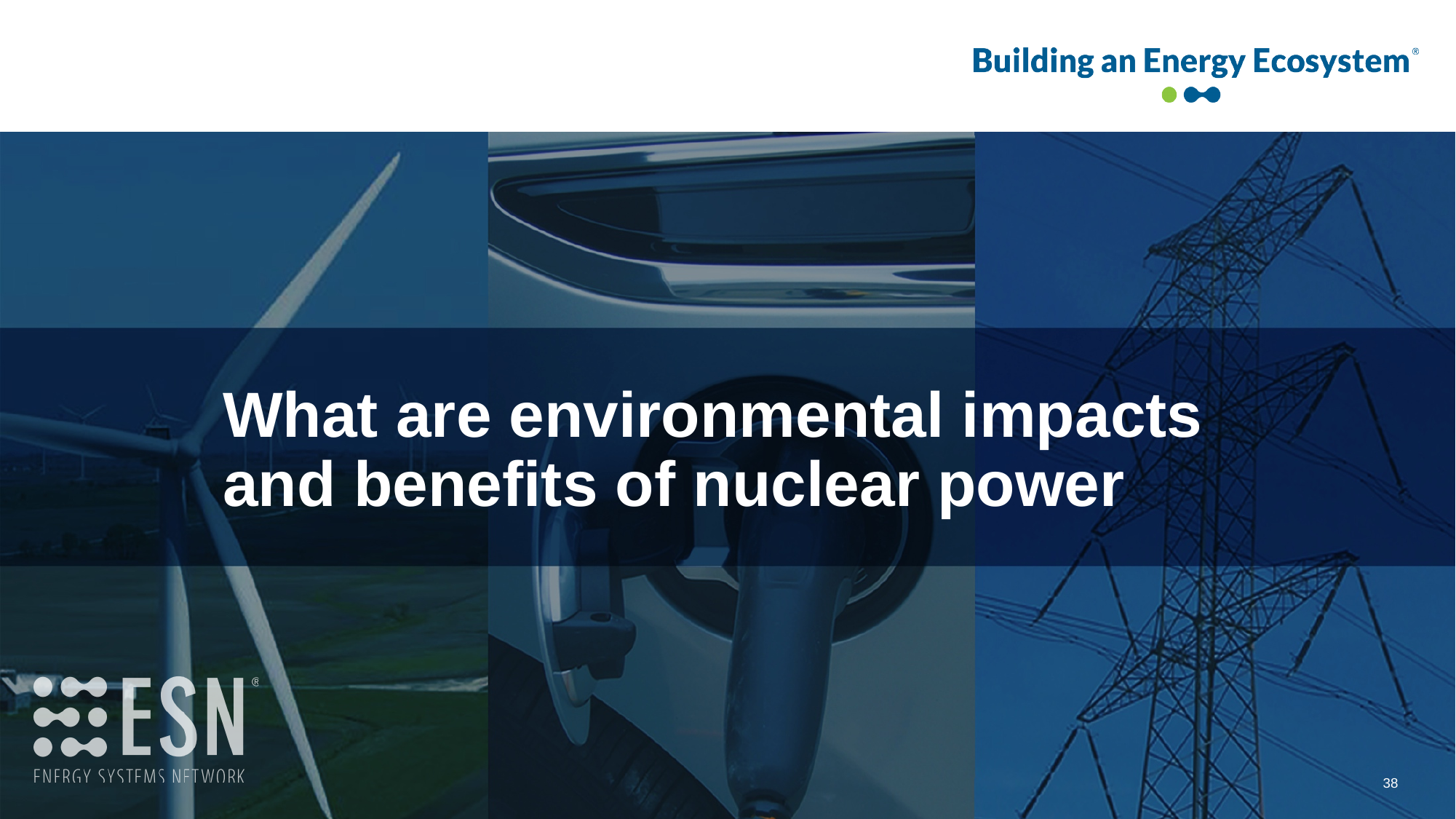

# What are environmental impacts and benefits of nuclear power